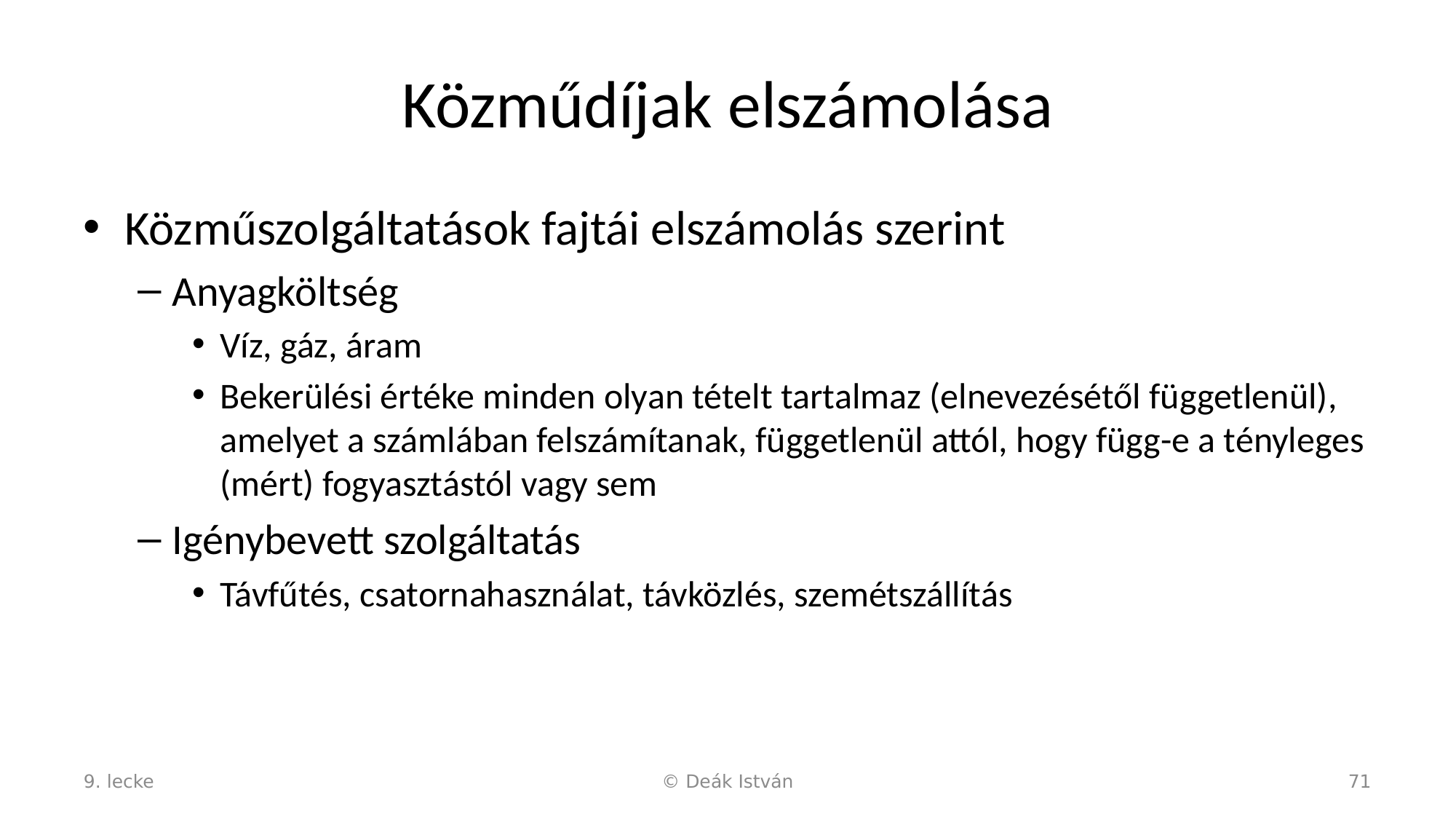

# Közműdíjak elszámolása
Közműszolgáltatások fajtái elszámolás szerint
Anyagköltség
Víz, gáz, áram
Bekerülési értéke minden olyan tételt tartalmaz (elnevezésétől függetlenül), amelyet a számlában felszámítanak, függetlenül attól, hogy függ-e a tényleges (mért) fogyasztástól vagy sem
Igénybevett szolgáltatás
Távfűtés, csatornahasználat, távközlés, szemétszállítás
9. lecke
© Deák István
71